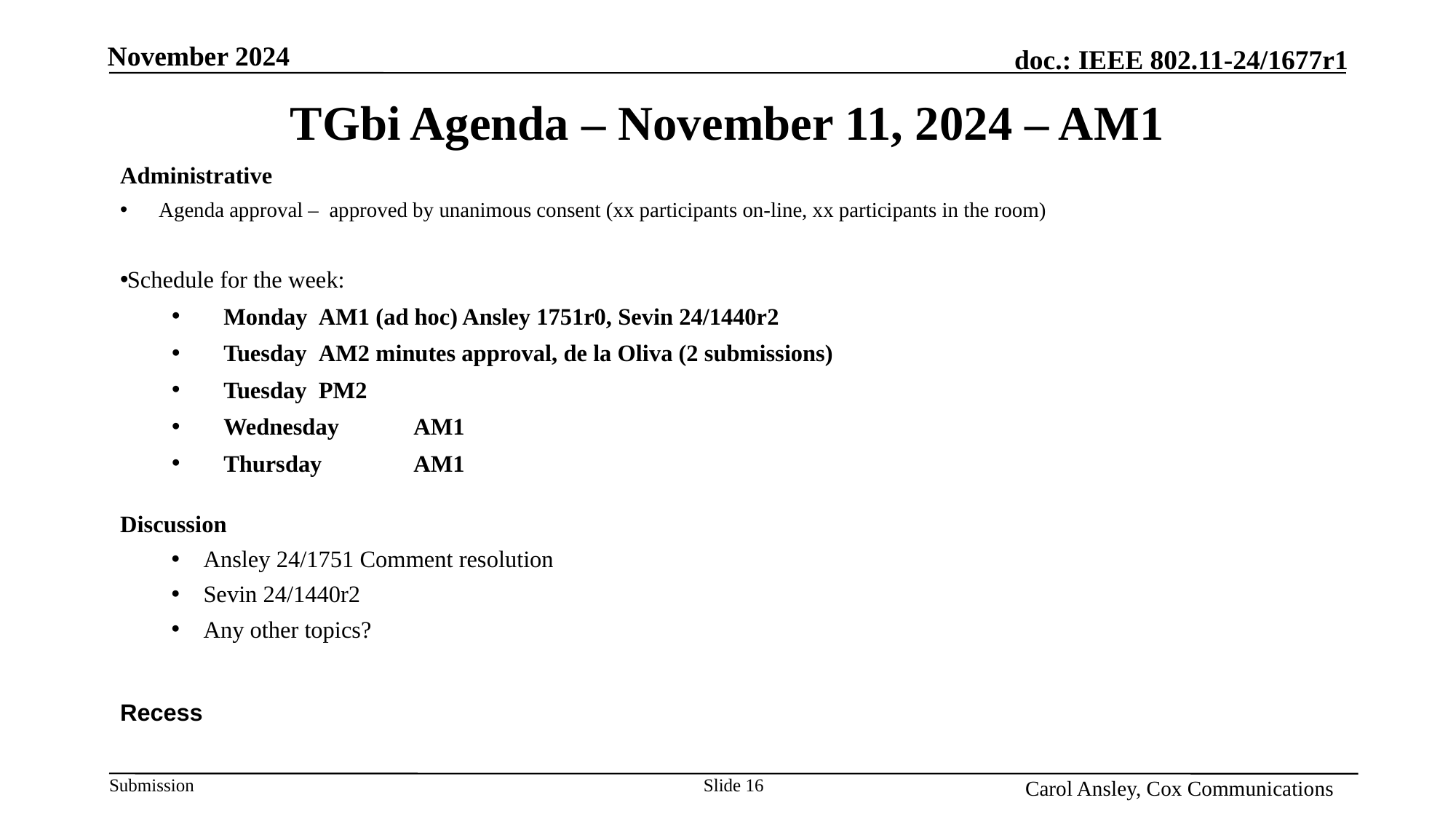

Month Year
# TGbi Agenda – November 11, 2024 – AM1
Administrative
Agenda approval –  approved by unanimous consent (xx participants on-line, xx participants in the room)

Schedule for the week:
Monday			AM1 (ad hoc) Ansley 1751r0, Sevin 24/1440r2
Tuesday			AM2 minutes approval, de la Oliva (2 submissions)
Tuesday			PM2
Wednesday		AM1
Thursday		AM1

Discussion
Ansley 24/1751 Comment resolution
Sevin 24/1440r2
Any other topics?

Recess
Name, Affiliation
Slide 16